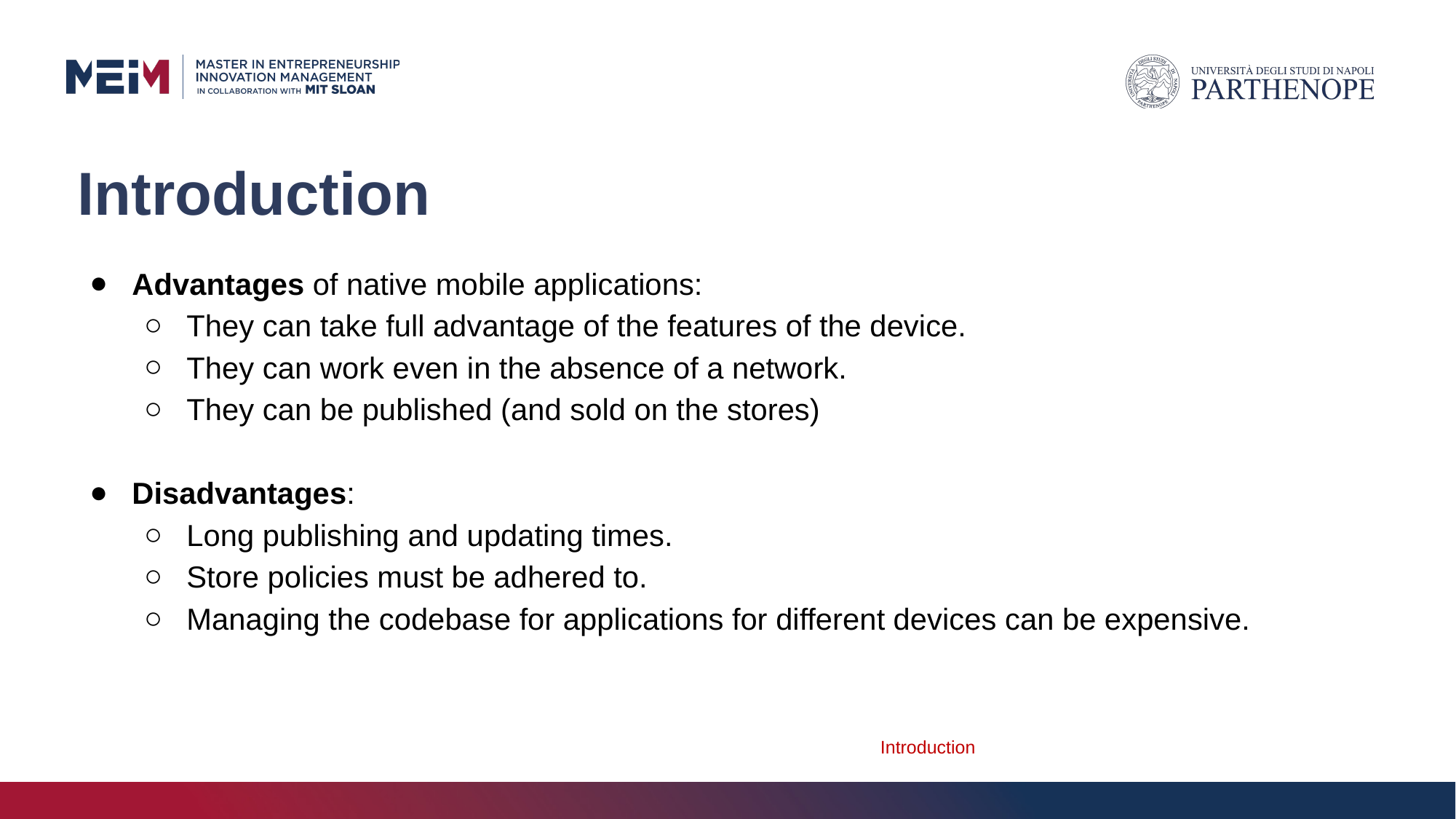

# Introduction
Advantages of native mobile applications:
They can take full advantage of the features of the device.
They can work even in the absence of a network.
They can be published (and sold on the stores)

Disadvantages:
Long publishing and updating times.
Store policies must be adhered to.
Managing the codebase for applications for different devices can be expensive.
Introduction